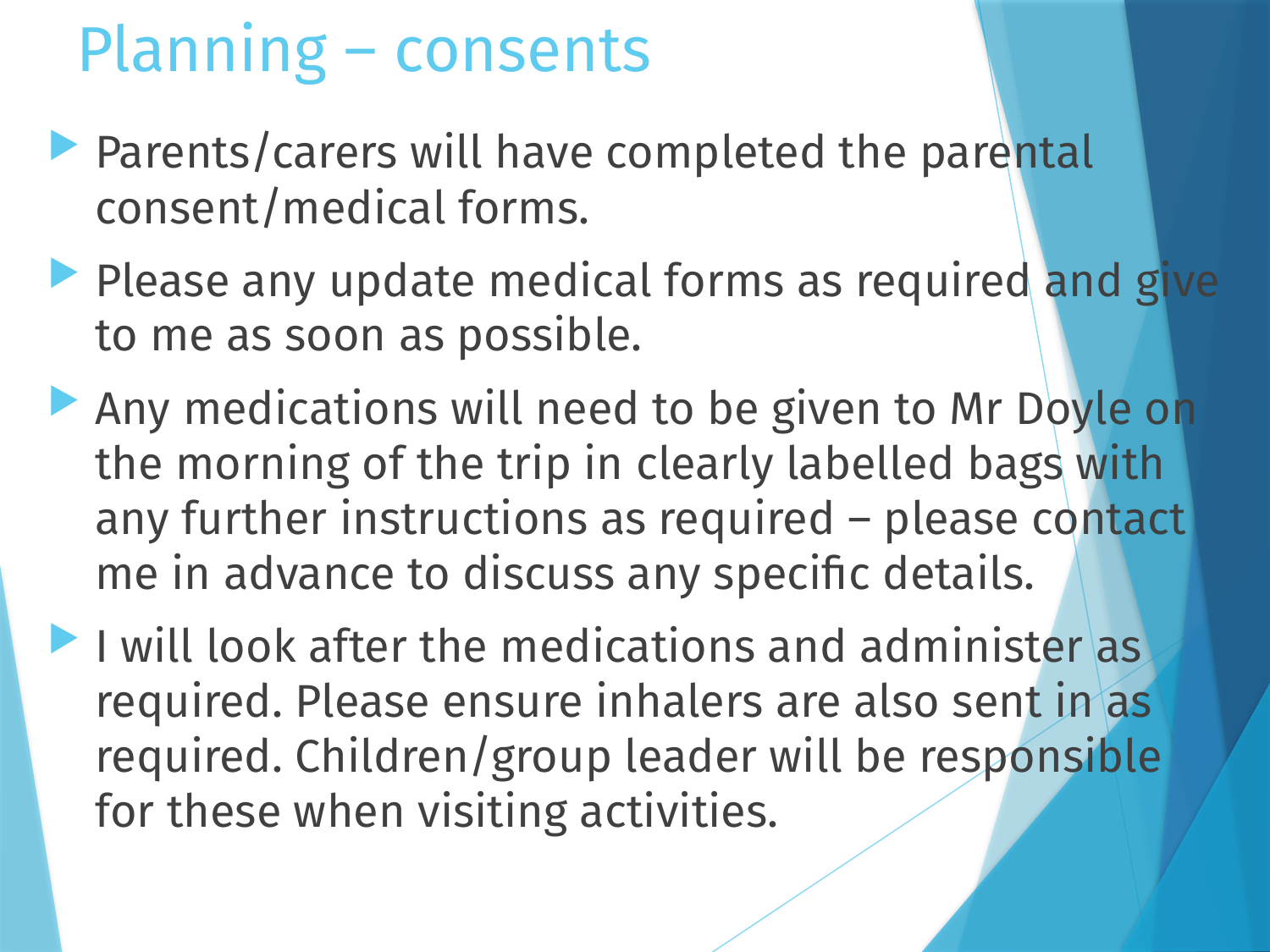

# Planning – consents
Parents/carers will have completed the parental consent/medical forms.
Please any update medical forms as required and give to me as soon as possible.
Any medications will need to be given to Mr Doyle on the morning of the trip in clearly labelled bags with any further instructions as required – please contact me in advance to discuss any specific details.
I will look after the medications and administer as required. Please ensure inhalers are also sent in as required. Children/group leader will be responsible for these when visiting activities.